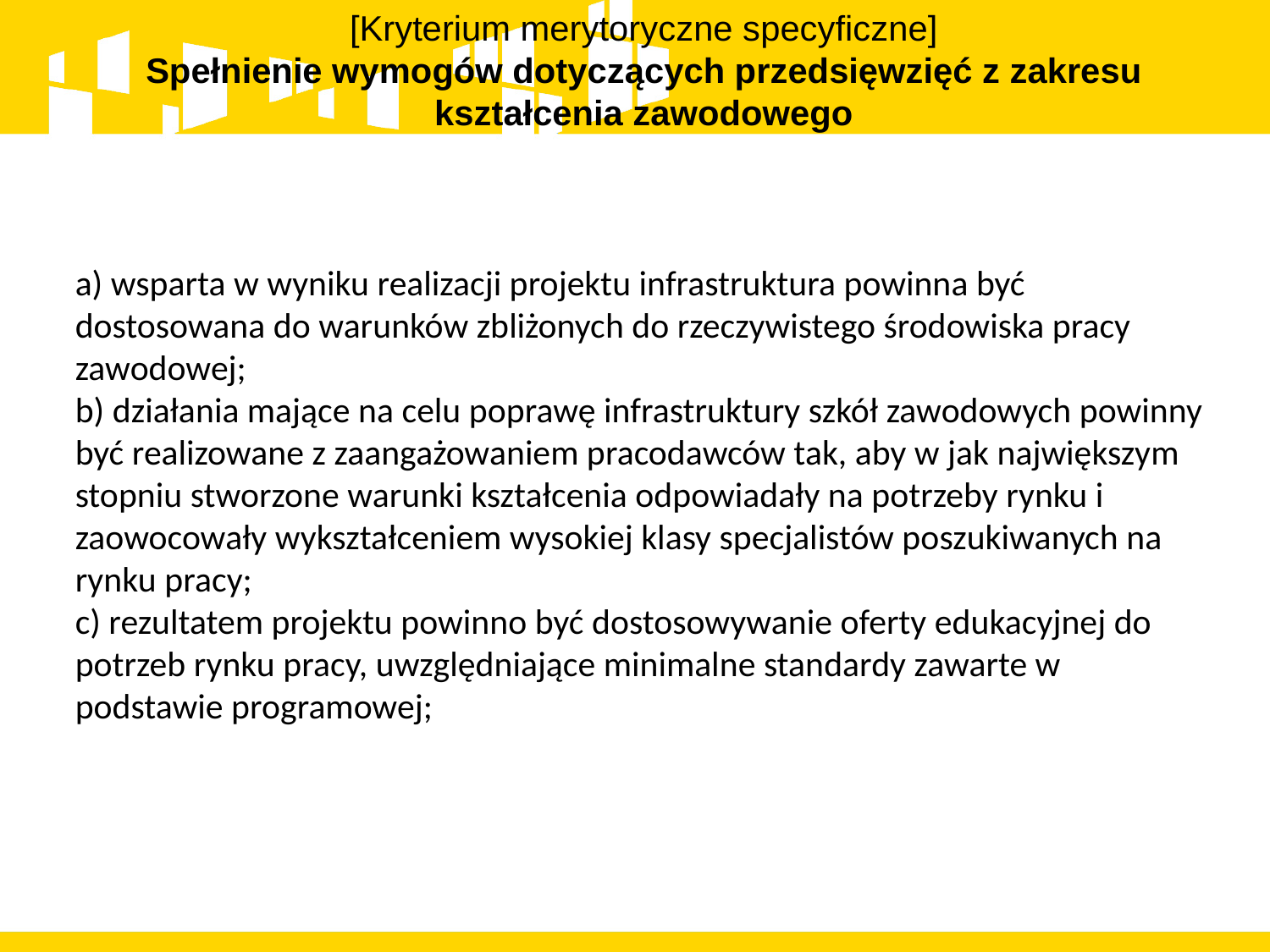

[Kryterium merytoryczne specyficzne]
Spełnienie wymogów dotyczących przedsięwzięć z zakresu kształcenia zawodowego

a) wsparta w wyniku realizacji projektu infrastruktura powinna być dostosowana do warunków zbliżonych do rzeczywistego środowiska pracy zawodowej;
b) działania mające na celu poprawę infrastruktury szkół zawodowych powinny być realizowane z zaangażowaniem pracodawców tak, aby w jak największym stopniu stworzone warunki kształcenia odpowiadały na potrzeby rynku i zaowocowały wykształceniem wysokiej klasy specjalistów poszukiwanych na rynku pracy;
c) rezultatem projektu powinno być dostosowywanie oferty edukacyjnej do potrzeb rynku pracy, uwzględniające minimalne standardy zawarte w podstawie programowej;